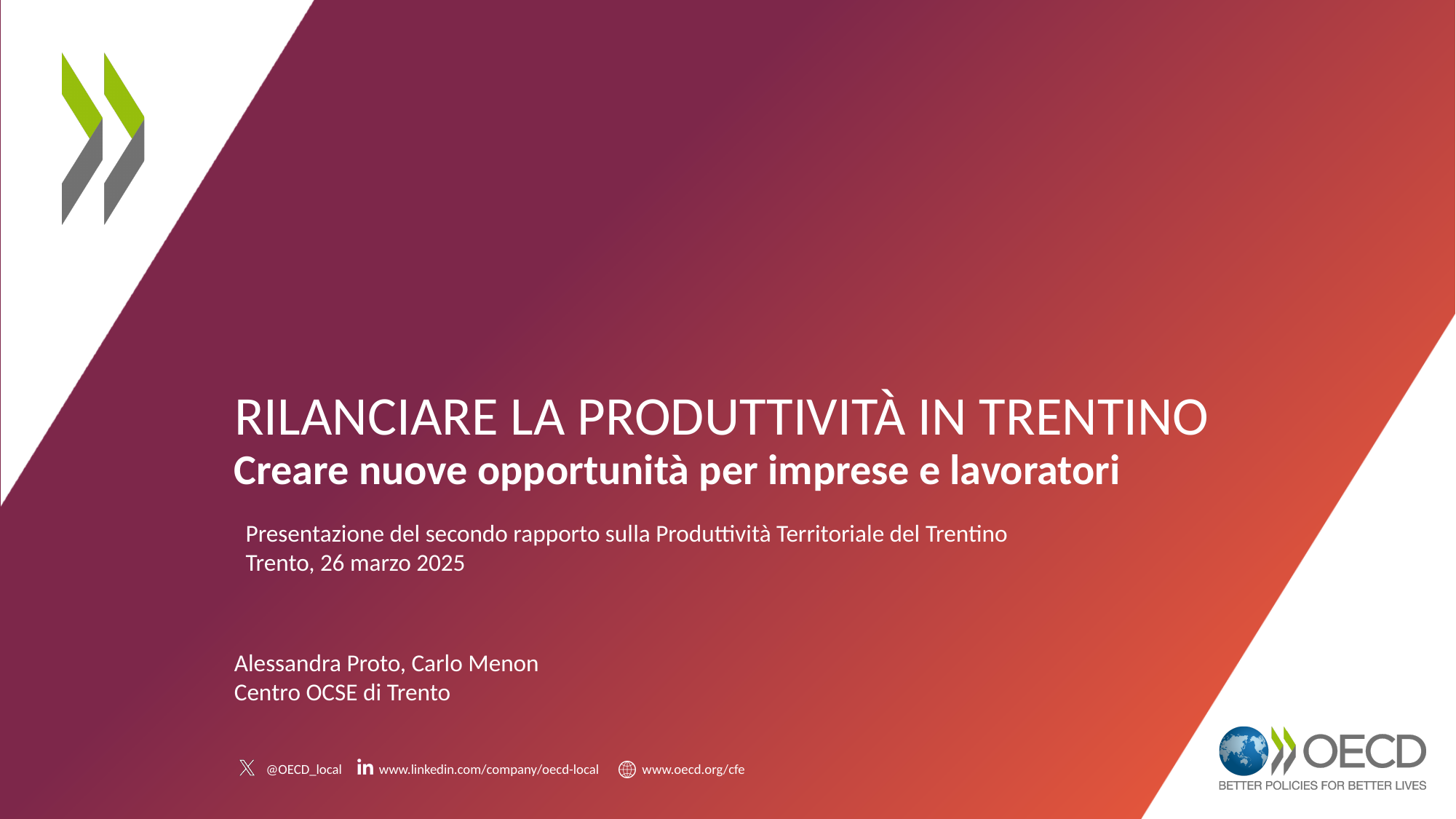

# Rilanciare la produttività in Trentino
Creare nuove opportunità per imprese e lavoratori
Presentazione del secondo rapporto sulla Produttività Territoriale del Trentino
Trento, 26 marzo 2025
Alessandra Proto, Carlo Menon
Centro OCSE di Trento